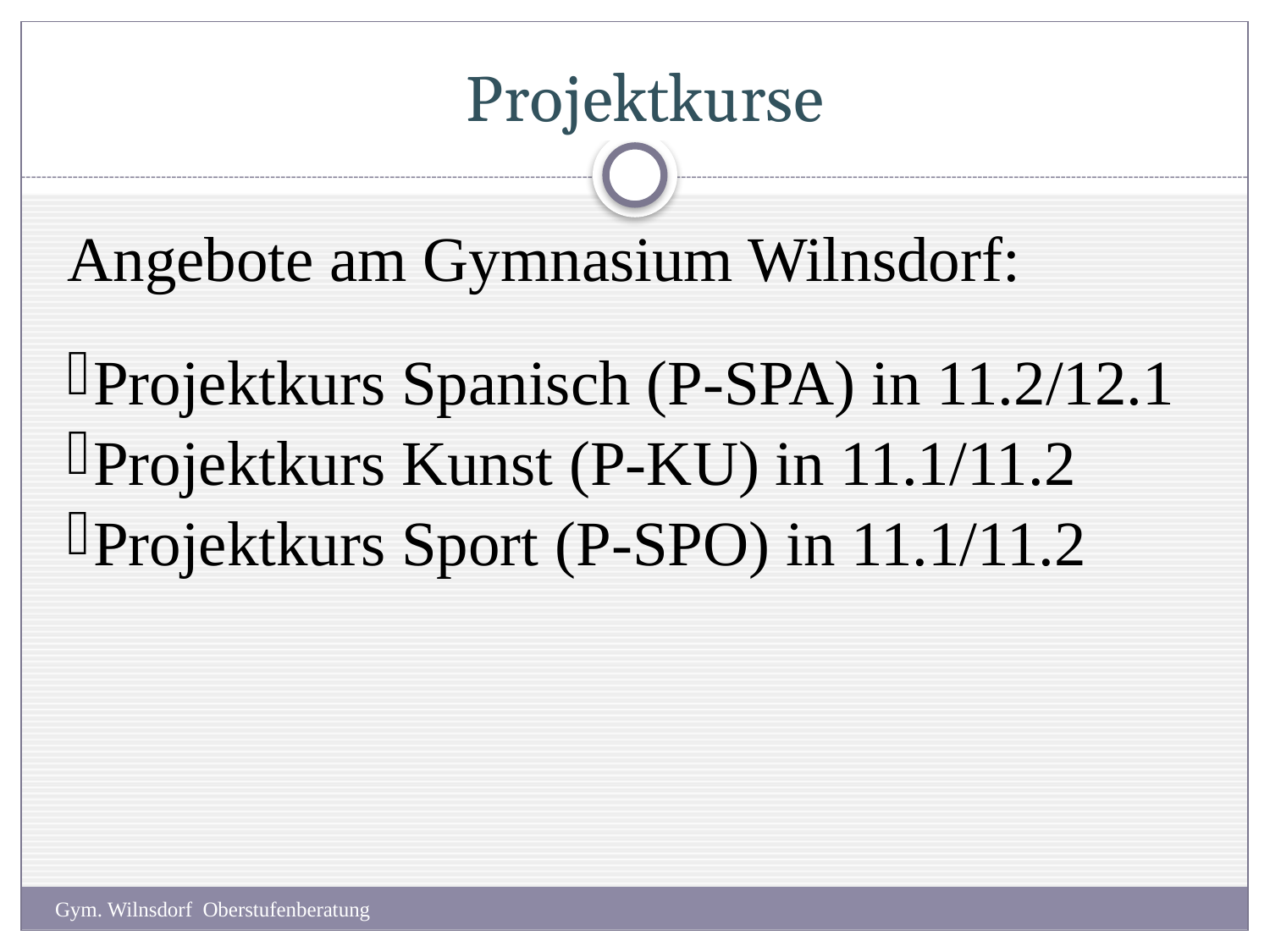

Projektkurse
Angebote am Gymnasium Wilnsdorf:

Projektkurs Spanisch (P-SPA) in 11.2/12.1
Projektkurs Kunst (P-KU) in 11.1/11.2
Projektkurs Sport (P-SPO) in 11.1/11.2

Gym. Wilnsdorf  Oberstufenberatung